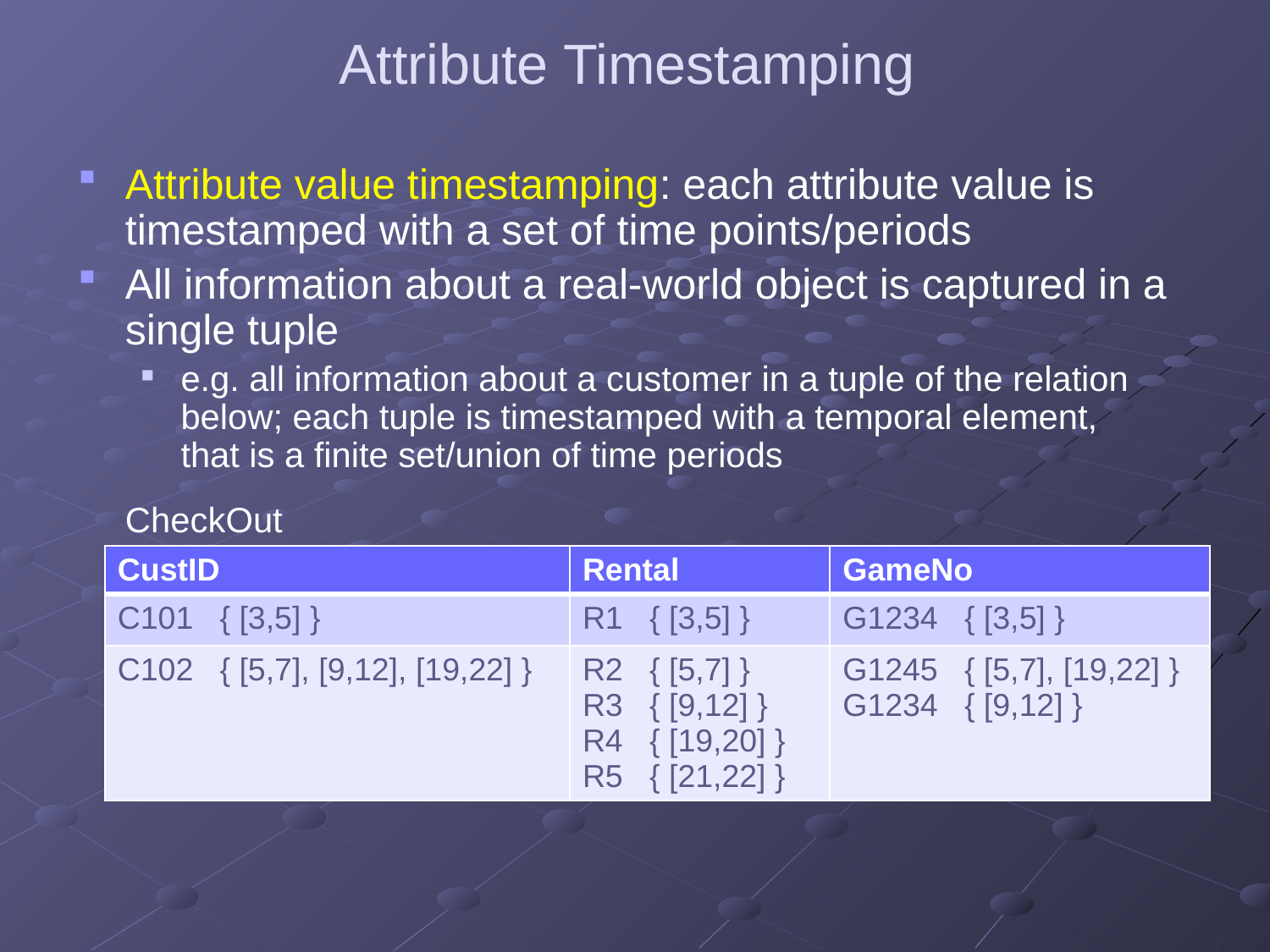

# Attribute Timestamping
Attribute value timestamping: each attribute value is timestamped with a set of time points/periods
All information about a real-world object is captured in a single tuple
e.g. all information about a customer in a tuple of the relation below; each tuple is timestamped with a temporal element,
that is a finite set/union of time periods
	CheckOut

| CustID | Rental | GameNo |
| --- | --- | --- |
| C101 { [3,5] } | R1 { [3,5] } | G1234 { [3,5] } |
| C102 { [5,7], [9,12], [19,22] } | R2 { [5,7] } R3 { [9,12] } R4 { [19,20] } R5 { [21,22] } | G1245 { [5,7], [19,22] } G1234 { [9,12] } |